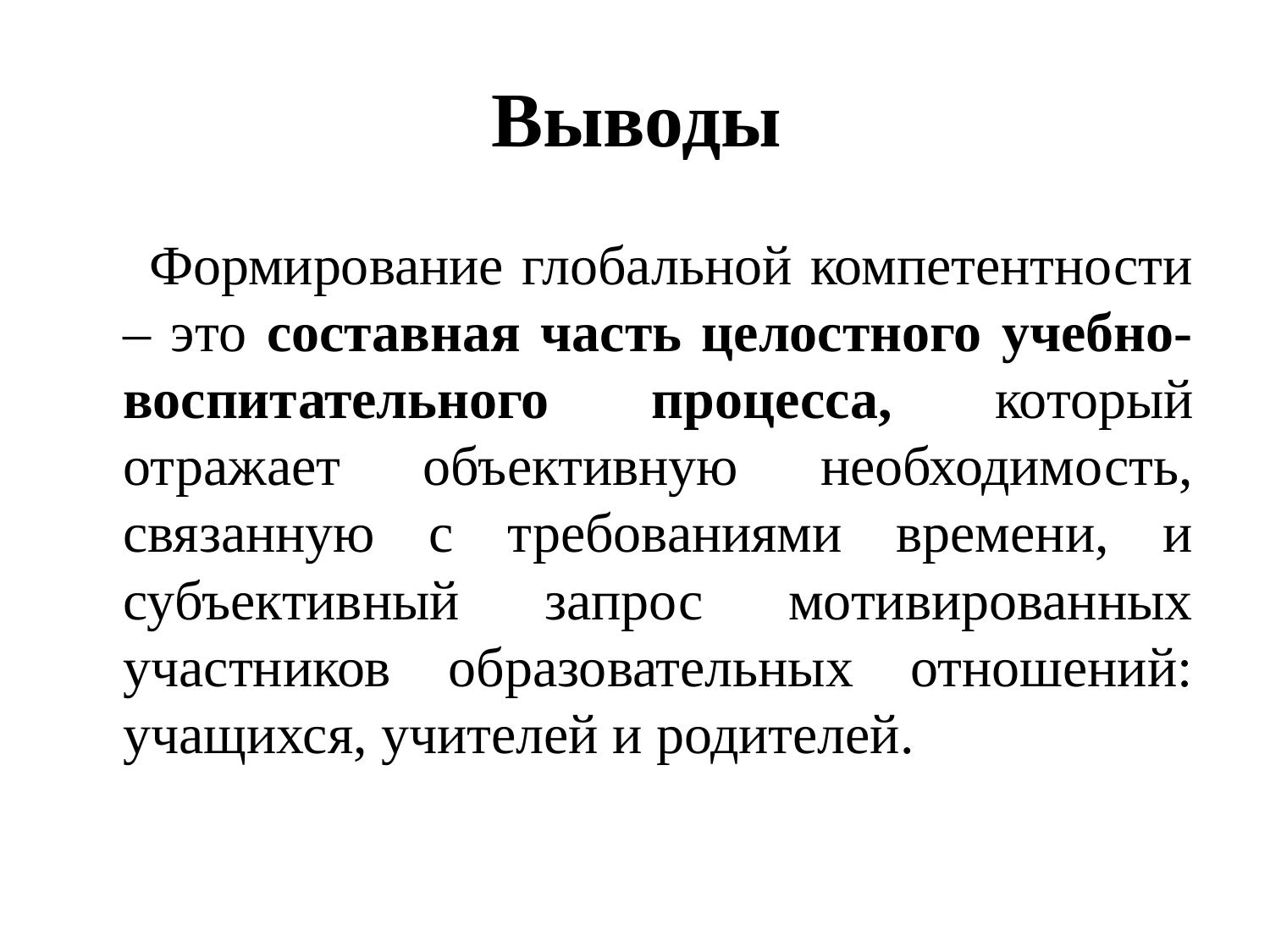

# Выводы
    Формирование глобальной компетентности – это составная часть целостного учебно-воспитательного процесса, который отражает объективную необходимость, связанную с требованиями времени, и субъективный запрос мотивированных участников образовательных отношений: учащихся, учителей и родителей.